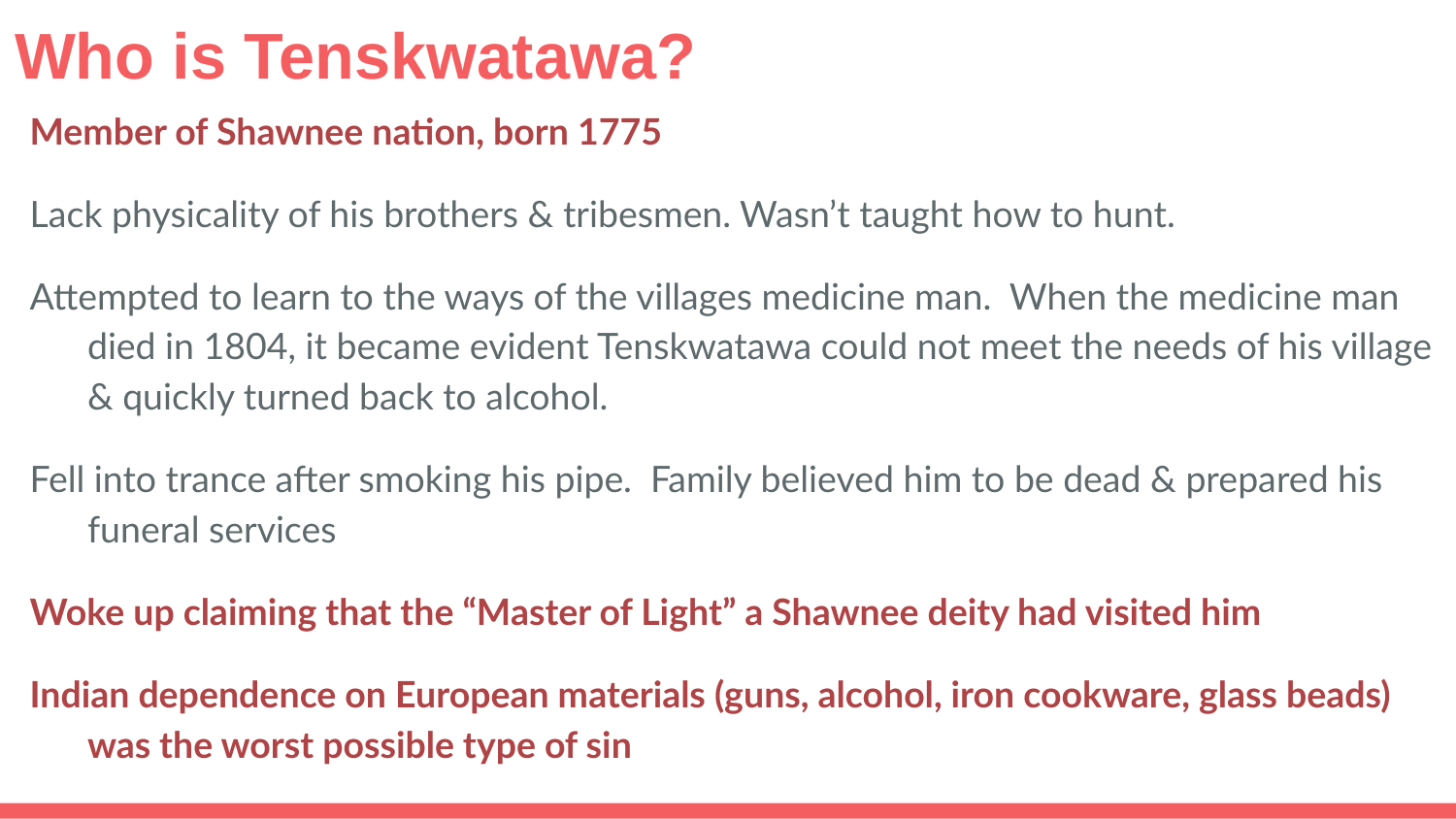

# Who is Tenskwatawa?
Member of Shawnee nation, born 1775
Lack physicality of his brothers & tribesmen. Wasn’t taught how to hunt.
Attempted to learn to the ways of the villages medicine man.  When the medicine man died in 1804, it became evident Tenskwatawa could not meet the needs of his village & quickly turned back to alcohol.
Fell into trance after smoking his pipe.  Family believed him to be dead & prepared his funeral services
Woke up claiming that the “Master of Light” a Shawnee deity had visited him
Indian dependence on European materials (guns, alcohol, iron cookware, glass beads) was the worst possible type of sin